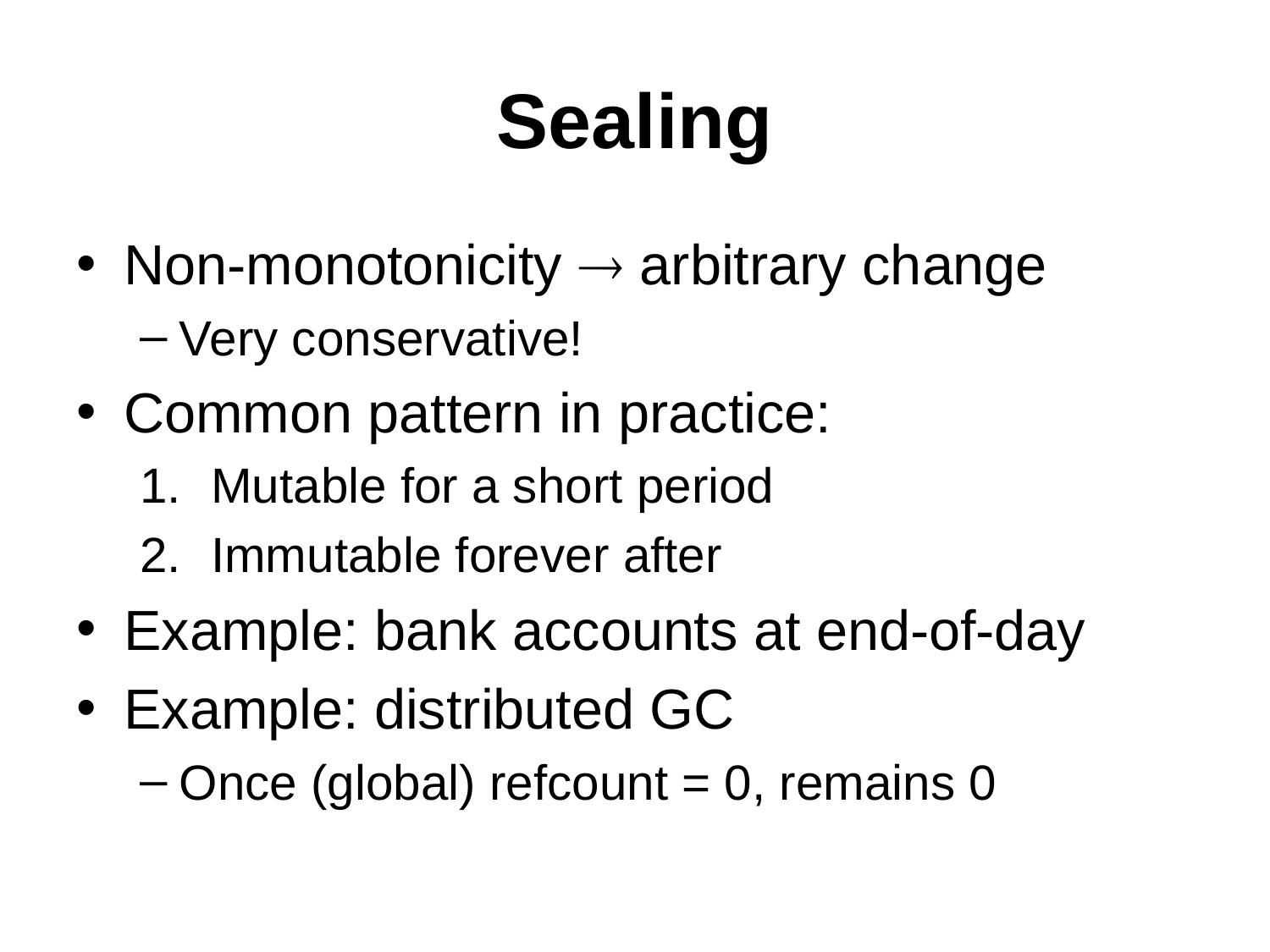

# Sealing
Non-monotonicity → arbitrary change
Very conservative!
Common pattern in practice:
Mutable for a short period
Immutable forever after
Example: bank accounts at end-of-day
Example: distributed GC
Once (global) refcount = 0, remains 0